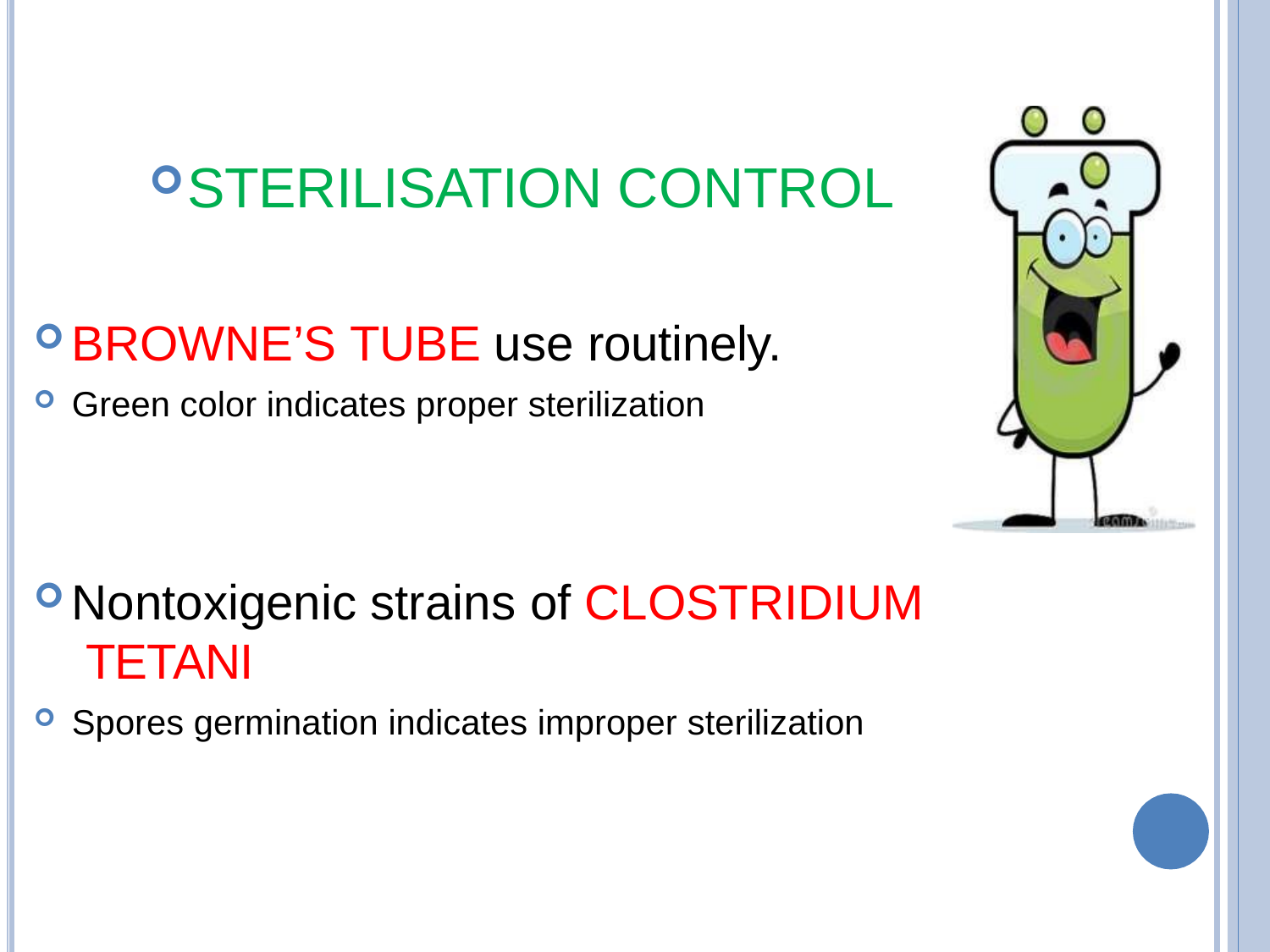

STERILISATION CONTROL

BROWNE’S TUBE use routinely.
Green color indicates proper sterilization
Nontoxigenic strains of CLOSTRIDIUM  TETANI
Spores germination indicates improper sterilization